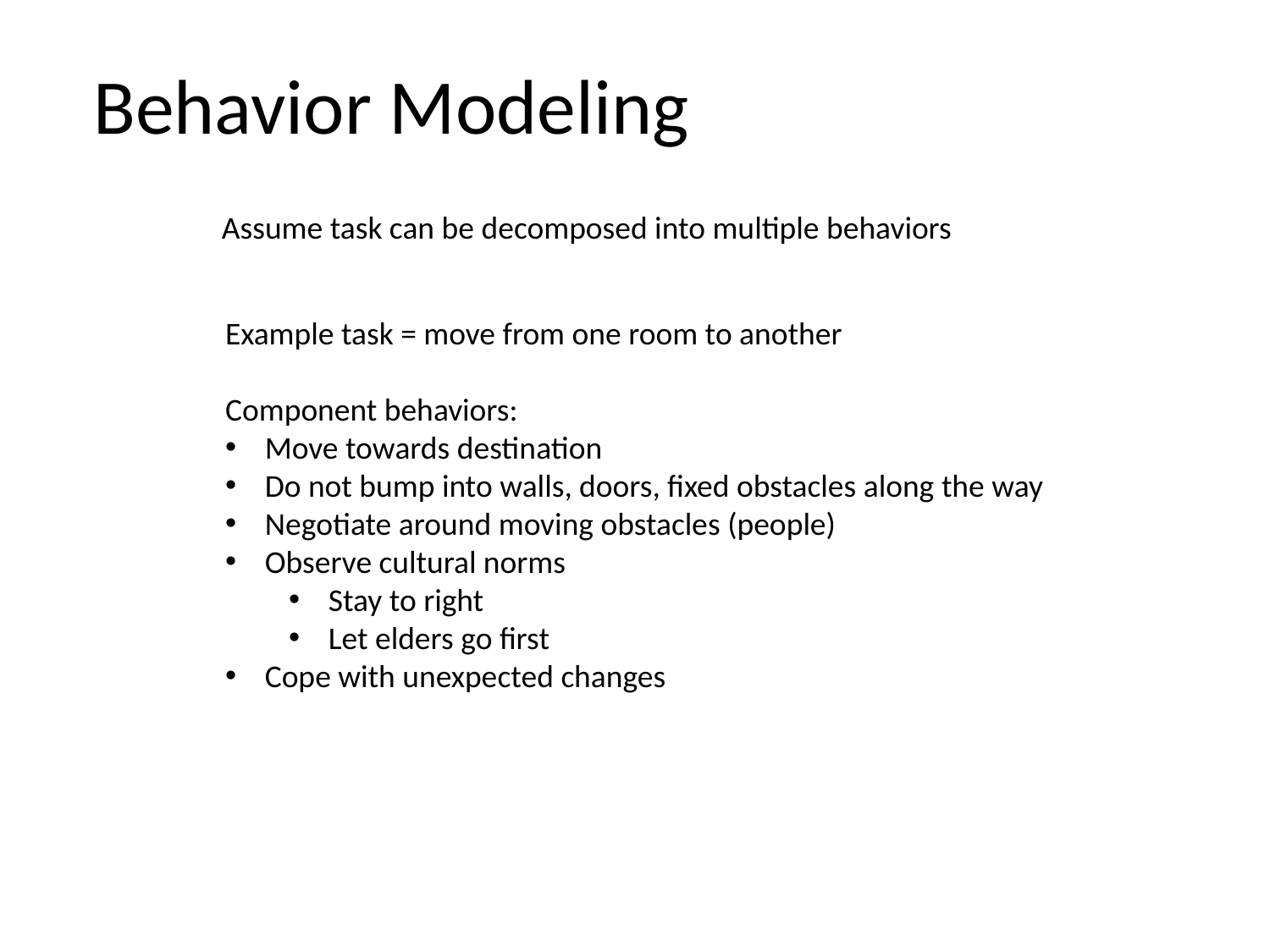

Behavior Modeling
Assume task can be decomposed into multiple behaviors
Example task = move from one room to another

Component behaviors:
Move towards destination
Do not bump into walls, doors, fixed obstacles along the way
Negotiate around moving obstacles (people)
Observe cultural norms
Stay to right
Let elders go first
Cope with unexpected changes